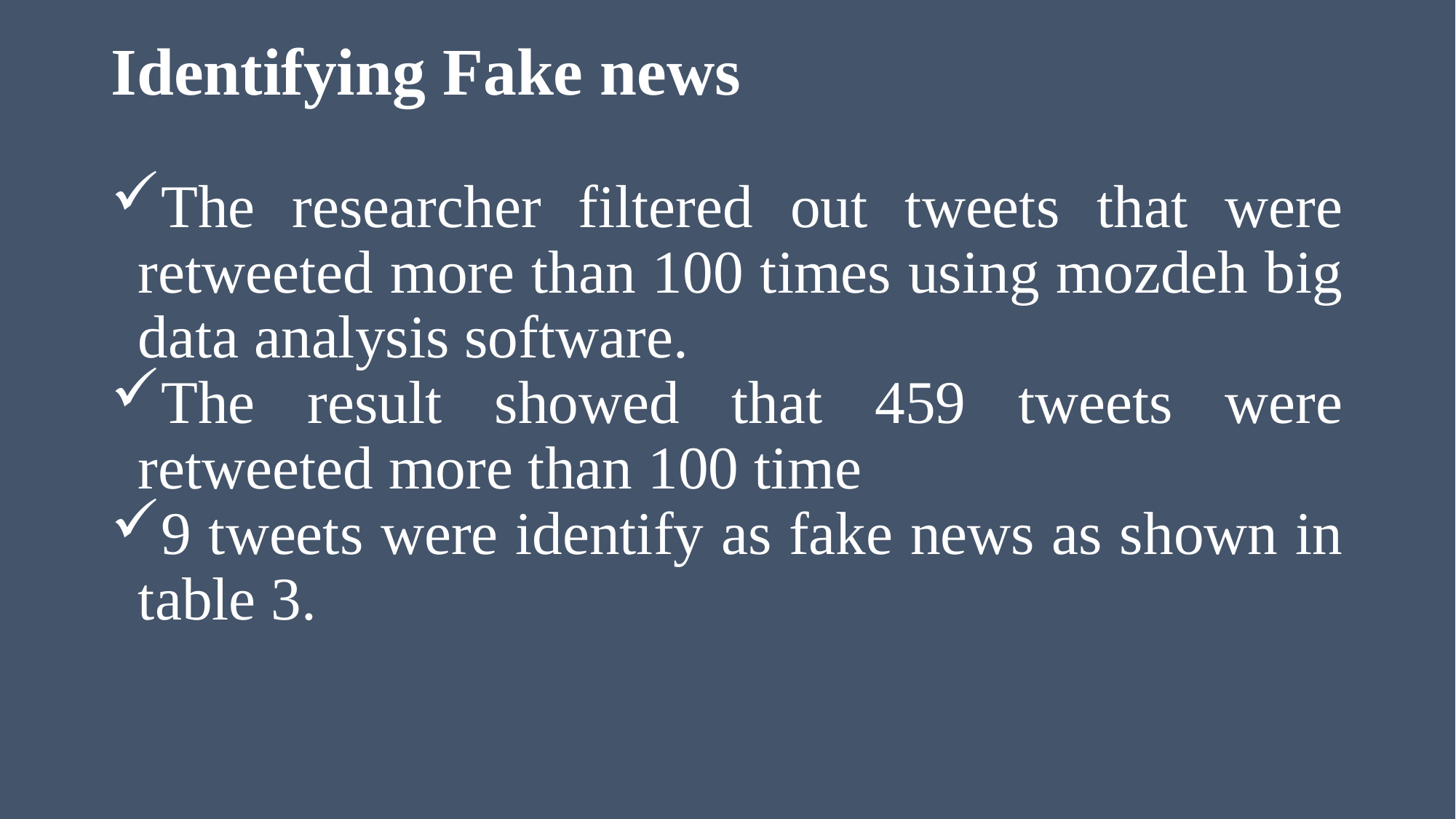

# Identifying Fake news
The researcher filtered out tweets that were retweeted more than 100 times using mozdeh big data analysis software.
The result showed that 459 tweets were retweeted more than 100 time
9 tweets were identify as fake news as shown in table 3.